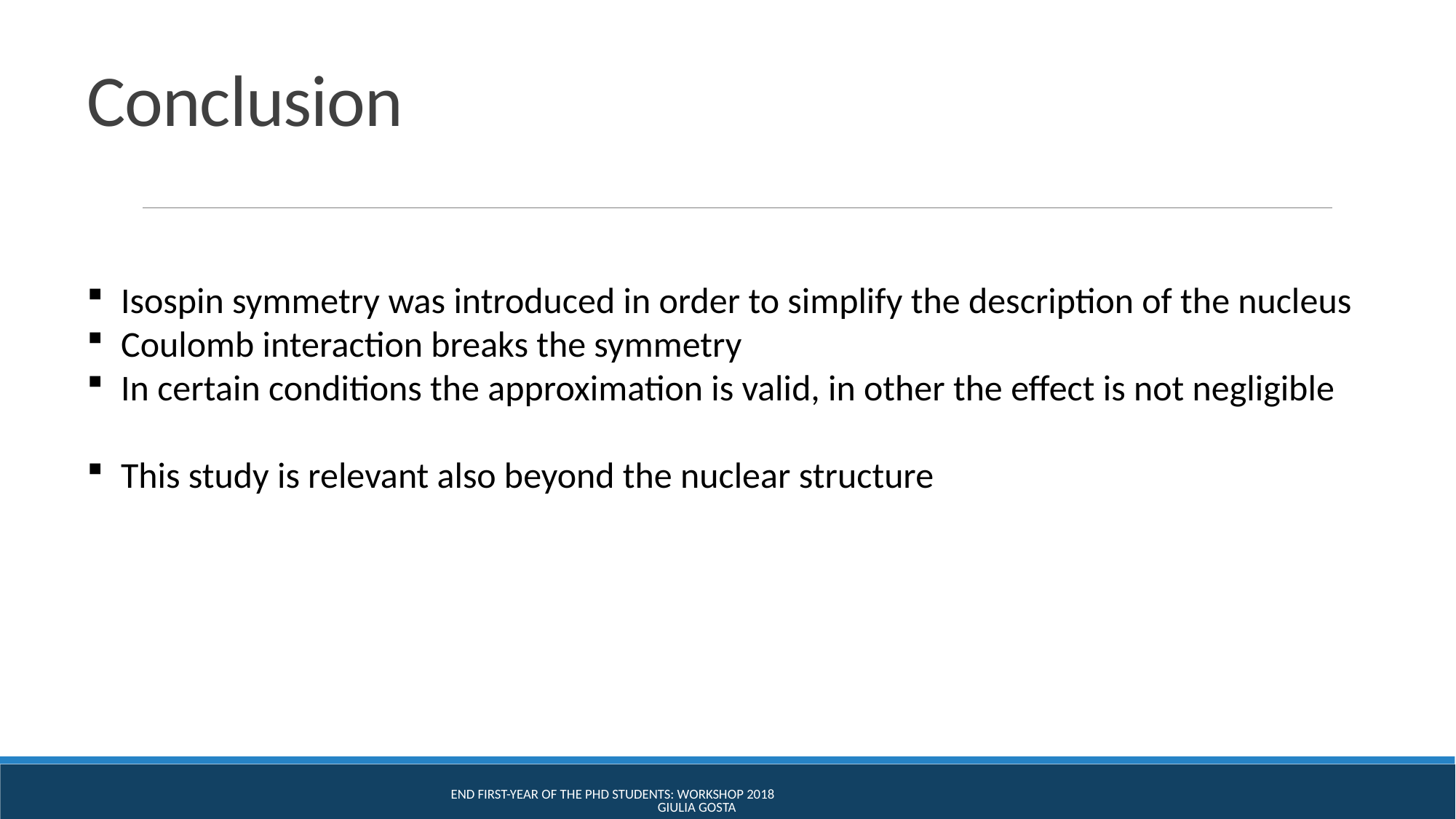

# Conclusion
Isospin symmetry was introduced in order to simplify the description of the nucleus
Coulomb interaction breaks the symmetry
In certain conditions the approximation is valid, in other the effect is not negligible

This study is relevant also beyond the nuclear structure
End First-Year of the PhD students: Workshop 2018                                                                                                                                             Giulia Gosta